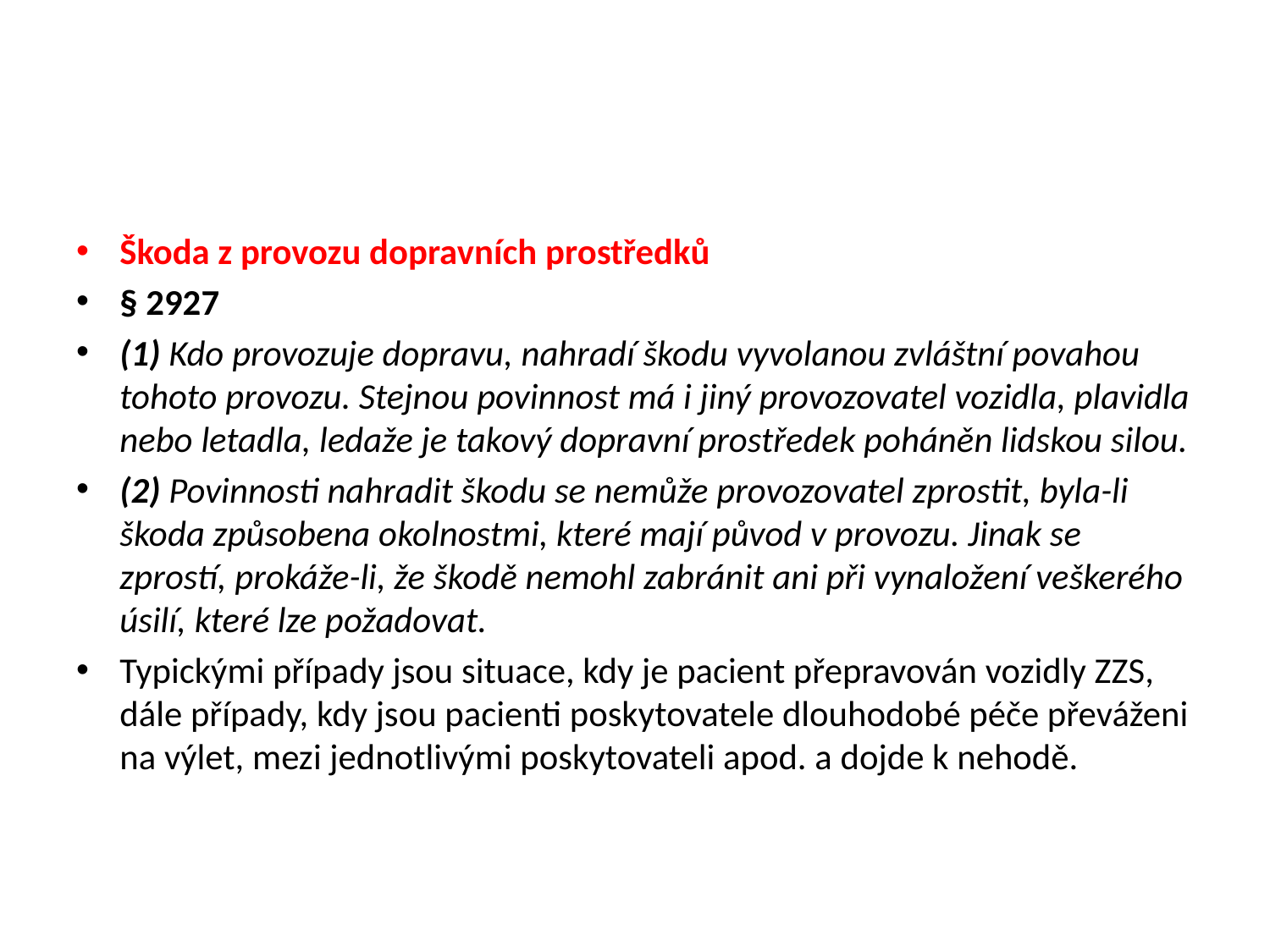

#
Škoda z provozu dopravních prostředků
§ 2927
(1) Kdo provozuje dopravu, nahradí škodu vyvolanou zvláštní povahou tohoto provozu. Stejnou povinnost má i jiný provozovatel vozidla, plavidla nebo letadla, ledaže je takový dopravní prostředek poháněn lidskou silou.
(2) Povinnosti nahradit škodu se nemůže provozovatel zprostit, byla-li škoda způsobena okolnostmi, které mají původ v provozu. Jinak se zprostí, prokáže-li, že škodě nemohl zabránit ani při vynaložení veškerého úsilí, které lze požadovat.
Typickými případy jsou situace, kdy je pacient přepravován vozidly ZZS, dále případy, kdy jsou pacienti poskytovatele dlouhodobé péče převáženi na výlet, mezi jednotlivými poskytovateli apod. a dojde k nehodě.